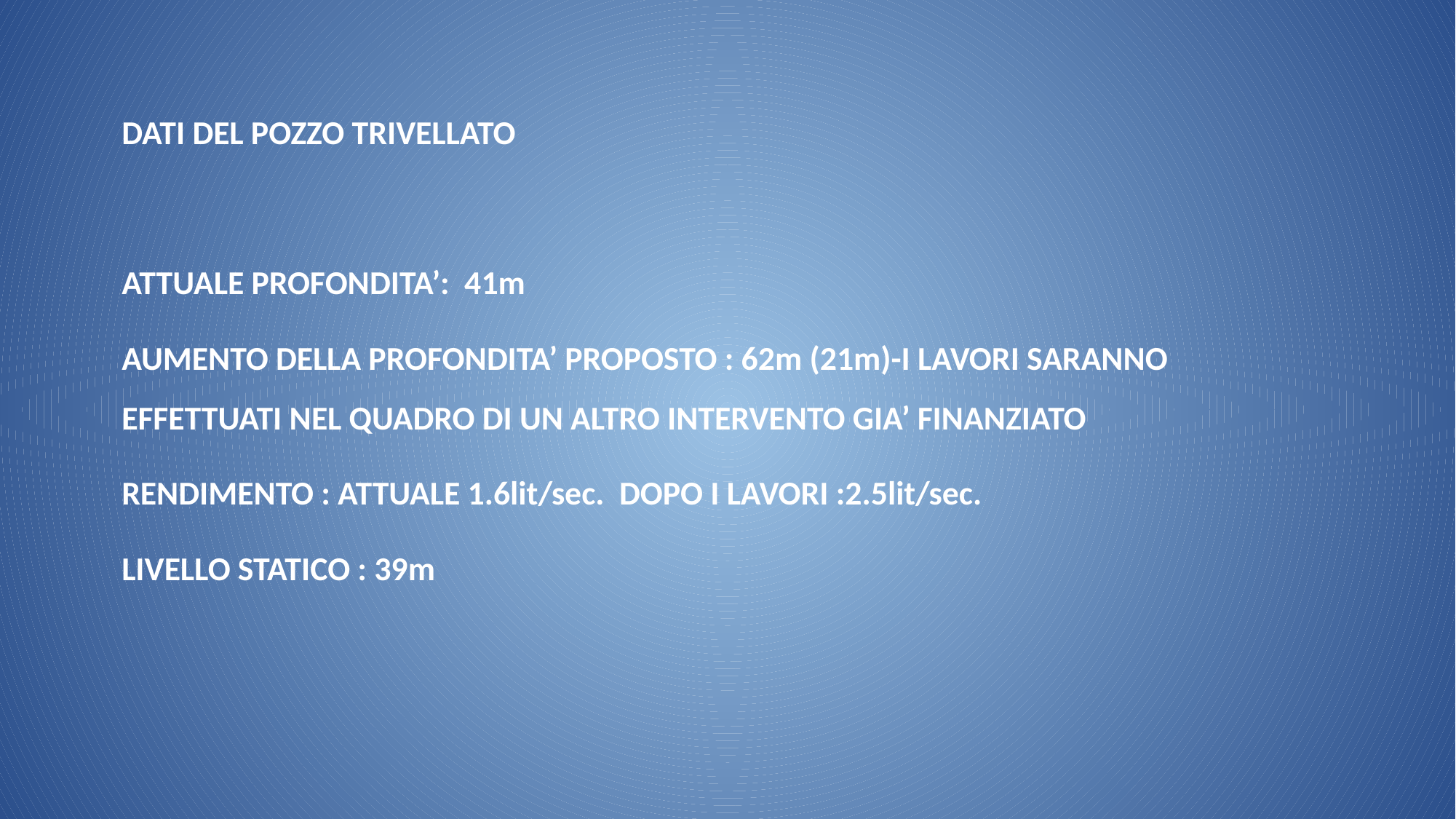

DATI DEL POZZO TRIVELLATO

ATTUALE PROFONDITA’:  41m
AUMENTO DELLA PROFONDITA’ PROPOSTO : 62m (21m)-I LAVORI SARANNO EFFETTUATI NEL QUADRO DI UN ALTRO INTERVENTO GIA’ FINANZIATO
RENDIMENTO : ATTUALE 1.6lit/sec.  DOPO I LAVORI :2.5lit/sec.
LIVELLO STATICO : 39m